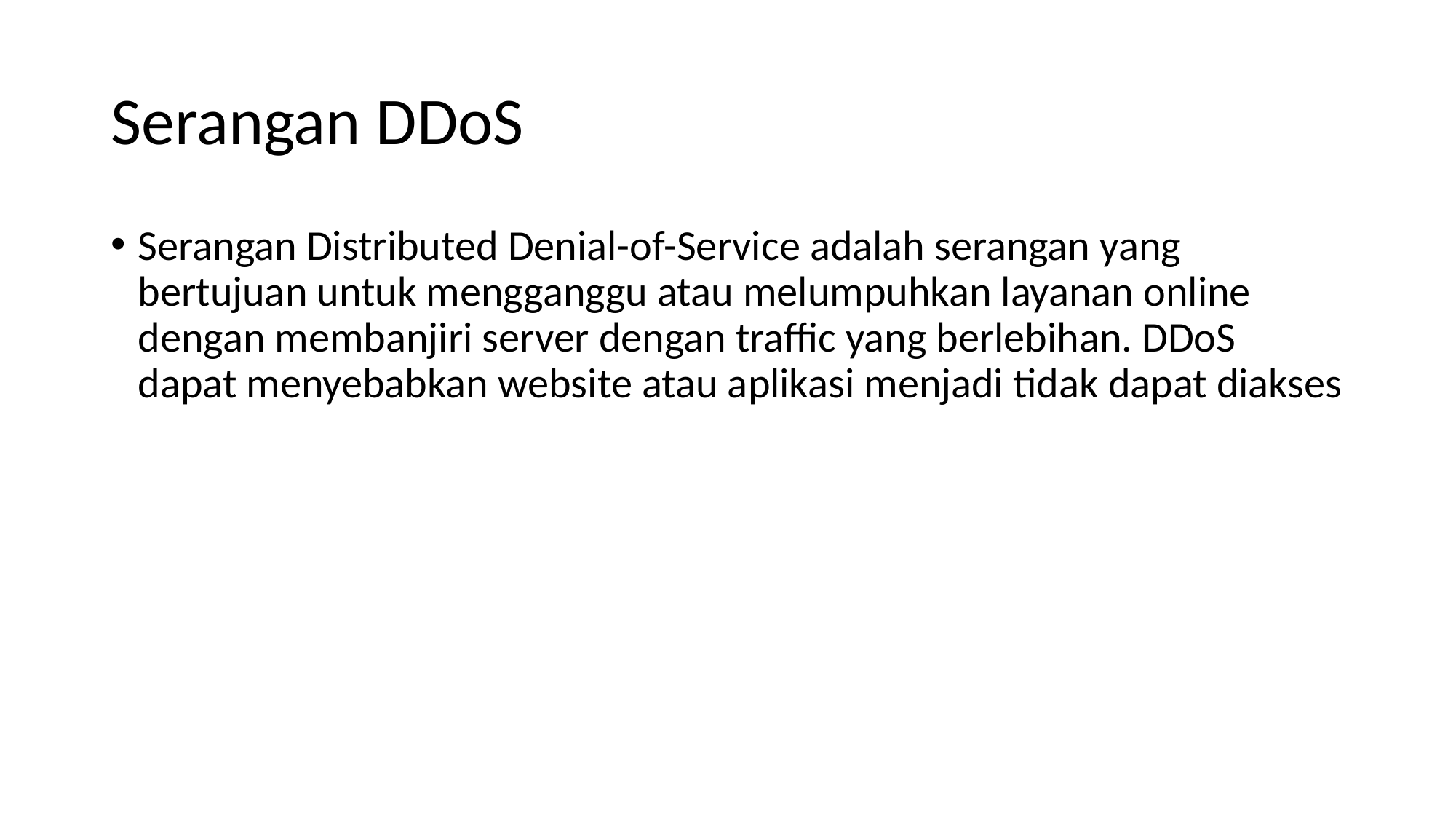

# Serangan DDoS
Serangan Distributed Denial-of-Service adalah serangan yang bertujuan untuk mengganggu atau melumpuhkan layanan online dengan membanjiri server dengan traffic yang berlebihan. DDoS dapat menyebabkan website atau aplikasi menjadi tidak dapat diakses